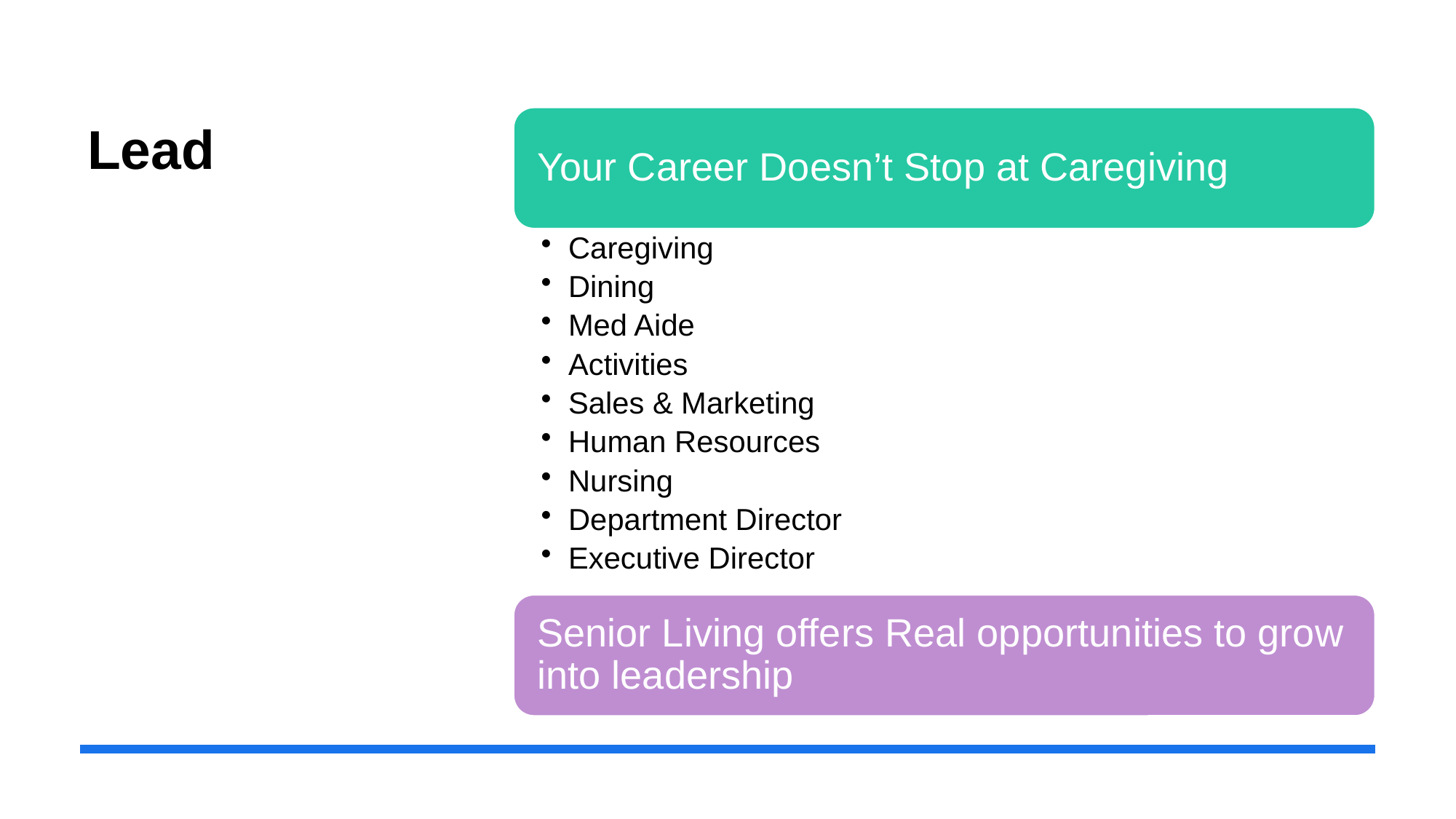

Your Career Doesn’t Stop at Caregiving
Caregiving
Dining
Med Aide
Activities
Sales & Marketing
Human Resources
Nursing
Department Director
Executive Director
Senior Living offers Real opportunities to grow into leadership
# Lead